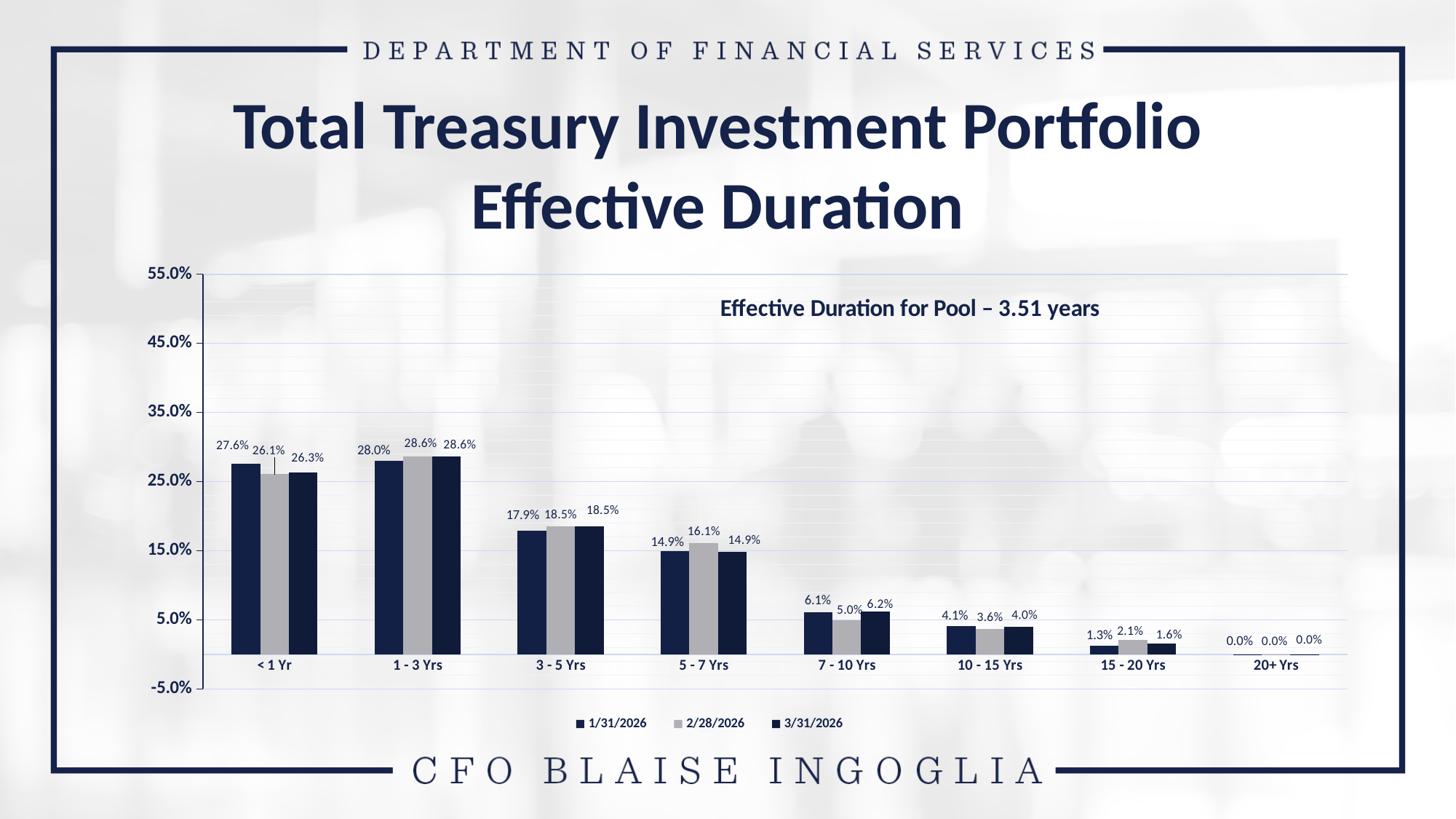

Total Treasury Investment Portfolio
Effective Duration

### Chart

| Category | 1/31/2026 | 2/28/2026 | 3/31/2026 |
|---|---|---|---|
| < 1 Yr | 0.2762 | 0.26070000000000004 | 0.2628 |
| 1 - 3 Yrs | 0.28 | 0.2863 | 0.2861 |
| 3 - 5 Yrs | 0.1794 | 0.1848 | 0.1848 |
| 5 - 7 Yrs | 0.1491 | 0.1611 | 0.1488 |
| 7 - 10 Yrs | 0.0608 | 0.0498 | 0.0619 |
| 10 - 15 Yrs | 0.0414 | 0.0364 | 0.0398 |
| 15 - 20 Yrs | 0.013 | 0.0208 | 0.0157 |
| 20+ Yrs | 0.0001 | 0.0001 | 0.0001 |